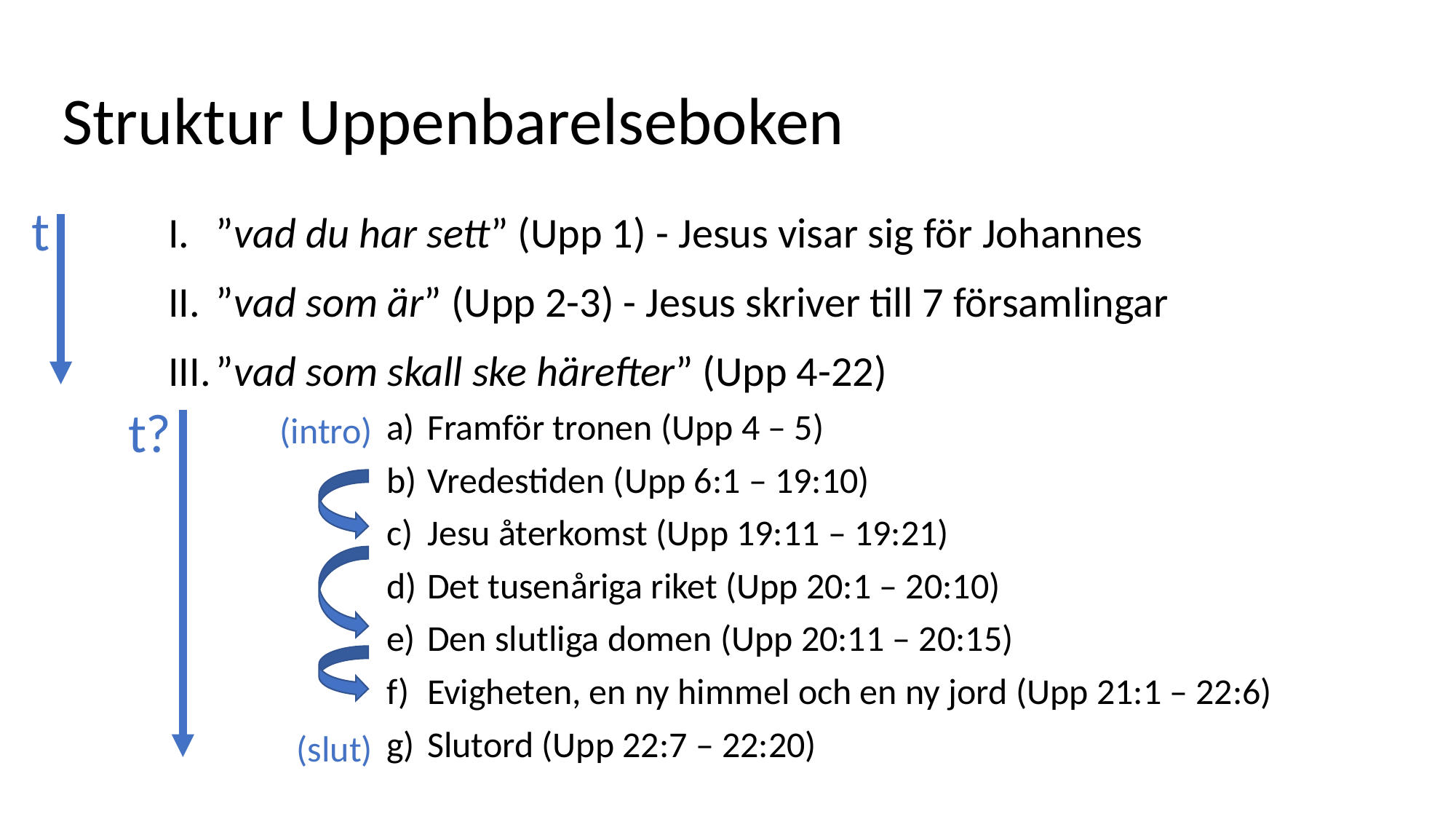

# Struktur Uppenbarelseboken
t
”vad du har sett” (Upp 1) - Jesus visar sig för Johannes
”vad som är” (Upp 2-3) - Jesus skriver till 7 församlingar
”vad som skall ske härefter” (Upp 4-22)
Framför tronen (Upp 4 – 5)
Vredestiden (Upp 6:1 – 19:10)
Jesu återkomst (Upp 19:11 – 19:21)
Det tusenåriga riket (Upp 20:1 – 20:10)
Den slutliga domen (Upp 20:11 – 20:15)
Evigheten, en ny himmel och en ny jord (Upp 21:1 – 22:6)
Slutord (Upp 22:7 – 22:20)
t?
(intro)

(slut)